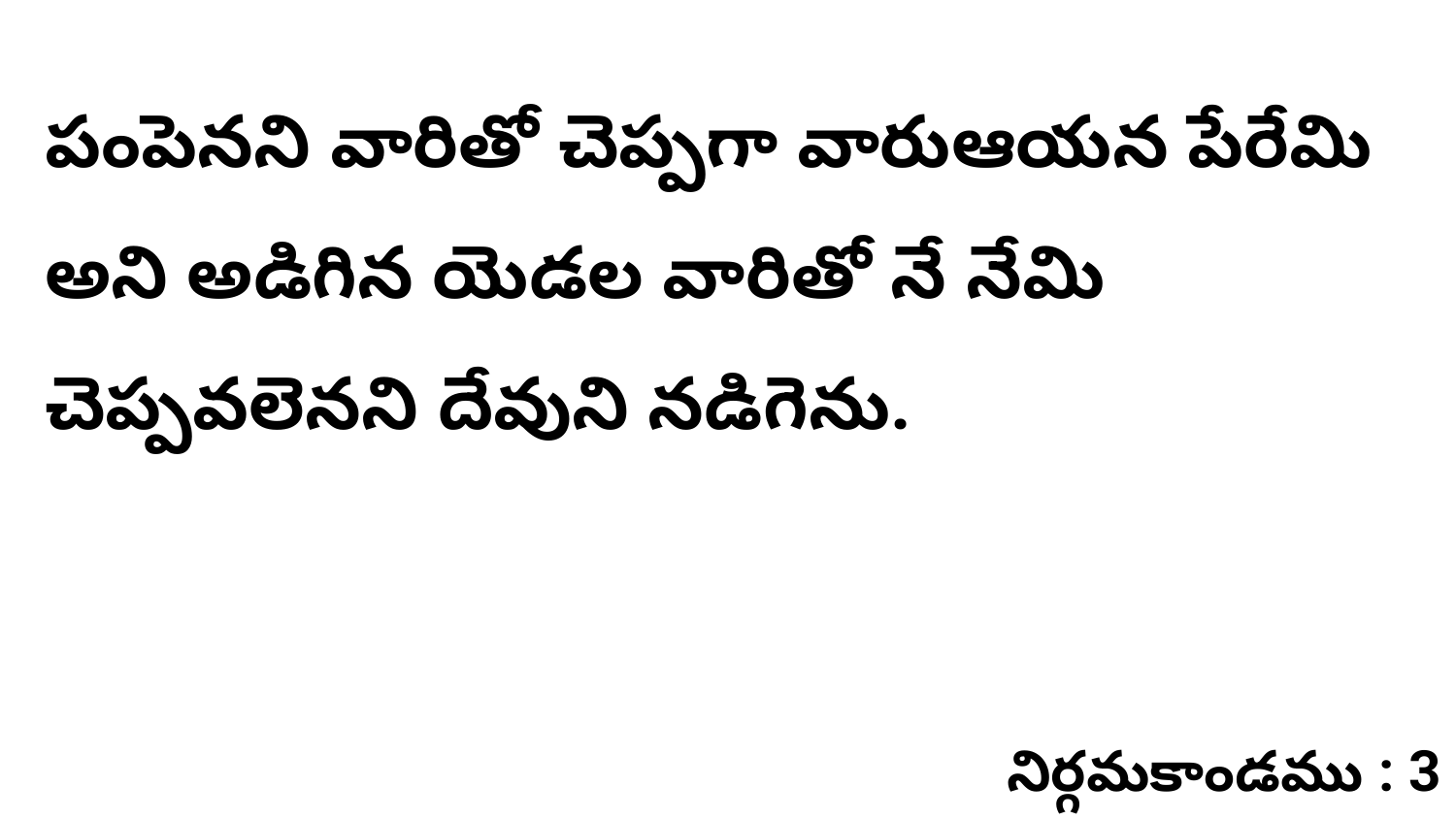

పంపెనని వారితో చెప్పగా వారుఆయన పేరేమి అని అడిగిన యెడల వారితో నే నేమి చెప్పవలెనని దేవుని నడిగెను.
నిర్గమకాండము : 3